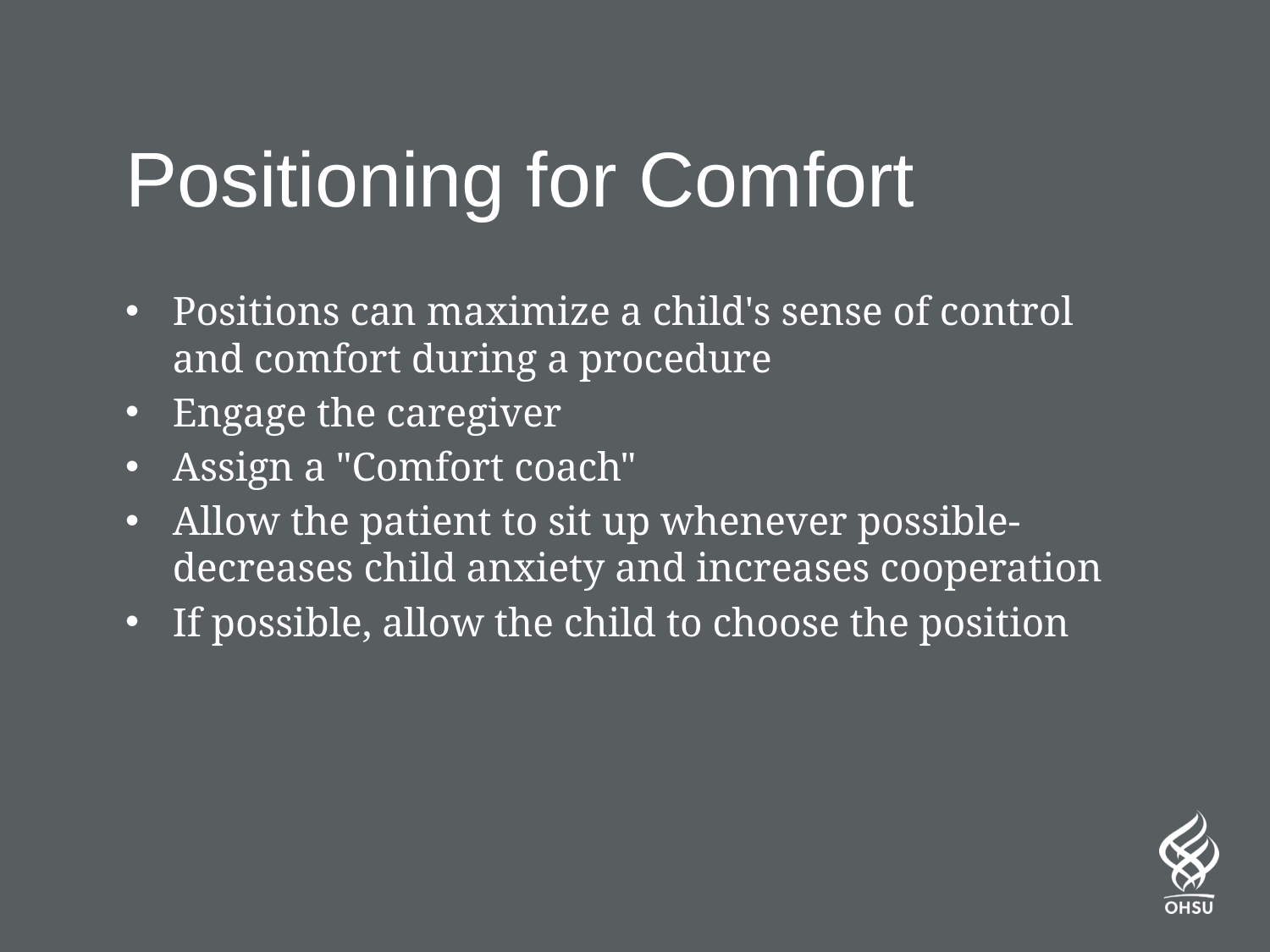

# Positioning for Comfort
Positions can maximize a child's sense of control and comfort during a procedure
Engage the caregiver
Assign a "Comfort coach"
Allow the patient to sit up whenever possible- decreases child anxiety and increases cooperation
If possible, allow the child to choose the position